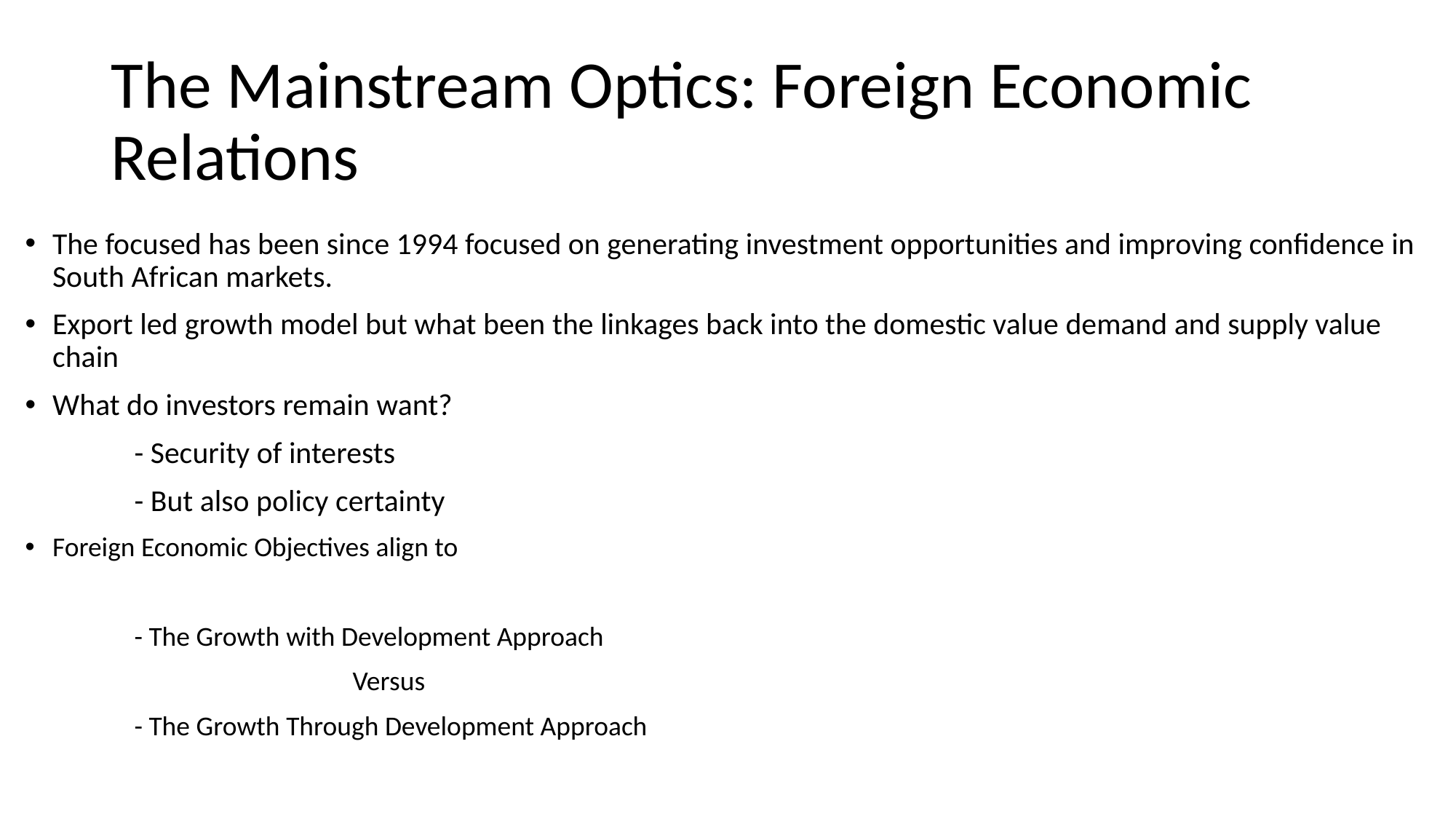

# The Mainstream Optics: Foreign Economic Relations
The focused has been since 1994 focused on generating investment opportunities and improving confidence in South African markets.
Export led growth model but what been the linkages back into the domestic value demand and supply value chain
What do investors remain want?
	- Security of interests
 	- But also policy certainty
Foreign Economic Objectives align to

	- The Growth with Development Approach
			Versus
	- The Growth Through Development Approach